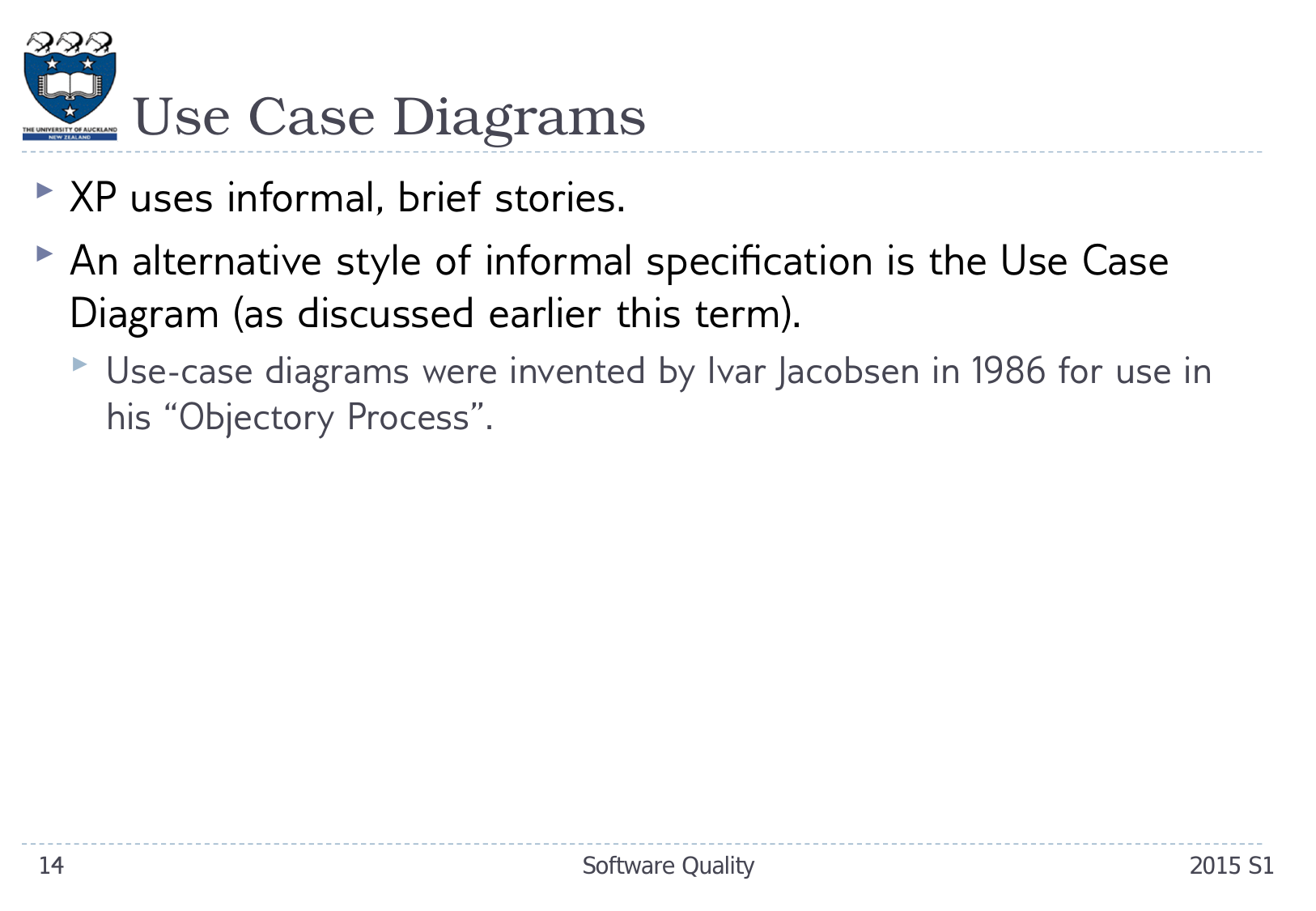

# Use Case Diagrams
XP uses informal, brief stories.
An alternative style of informal specification is the Use Case Diagram (as discussed earlier this term).
Use-case diagrams were invented by Ivar Jacobsen in 1986 for use in his “Objectory Process”.
14
Software Quality
2015 S1